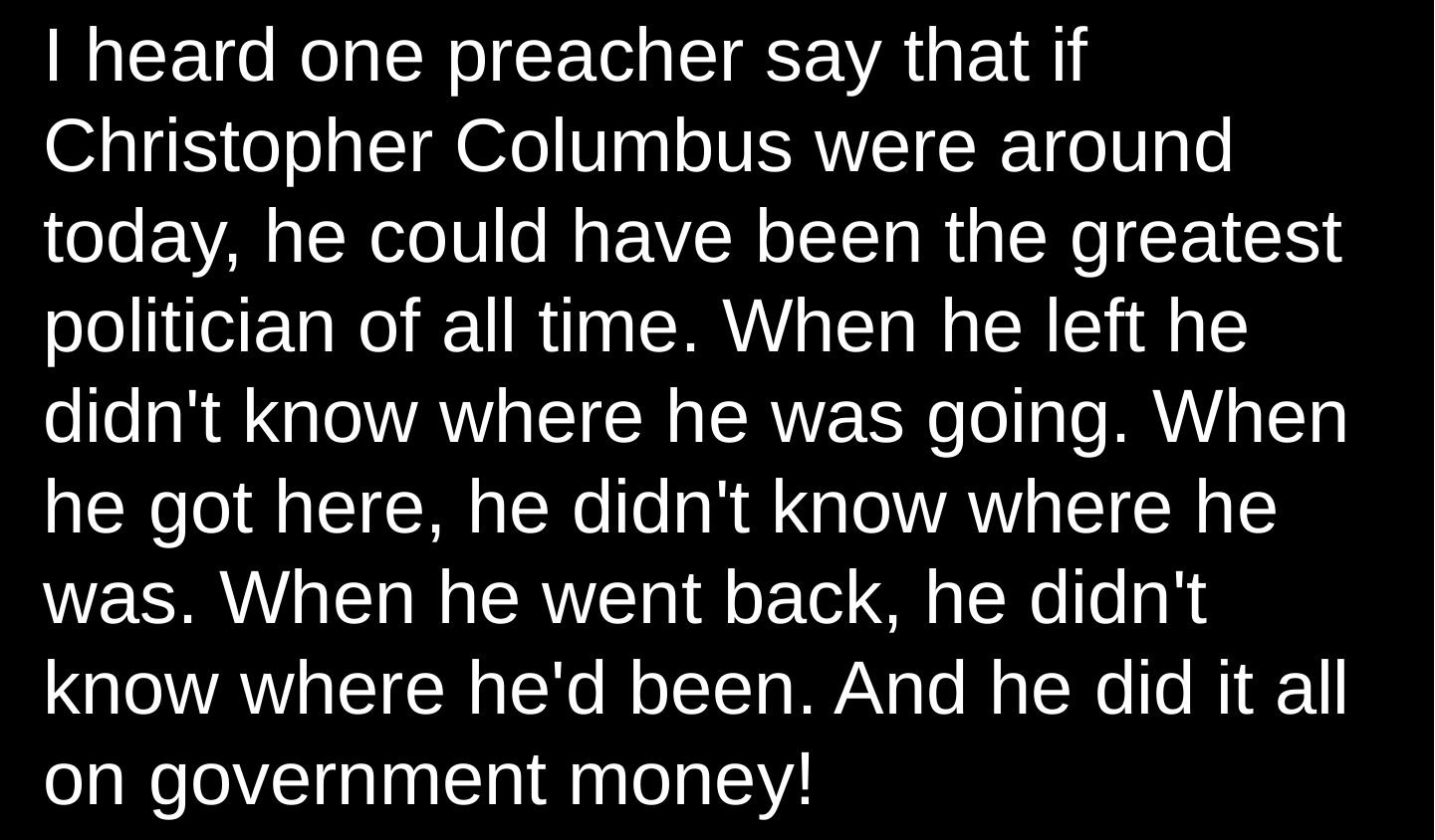

I heard one preacher say that if Christopher Columbus were around today, he could have been the greatest politician of all time. When he left he didn't know where he was going. When he got here, he didn't know where he was. When he went back, he didn't know where he'd been. And he did it all on government money!